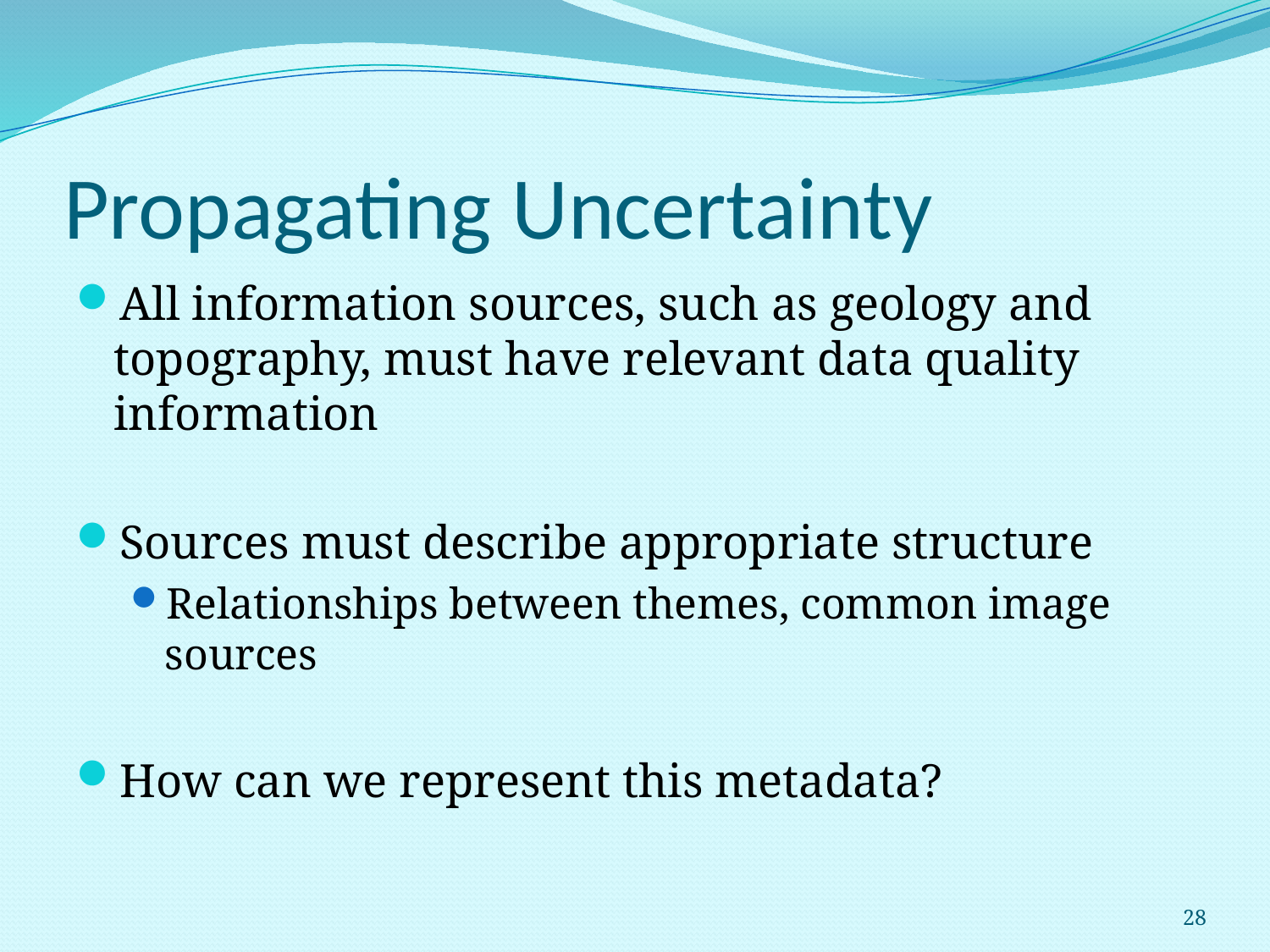

# Propagating Uncertainty
All information sources, such as geology and topography, must have relevant data quality information

Sources must describe appropriate structure
Relationships between themes, common image sources

How can we represent this metadata?
28